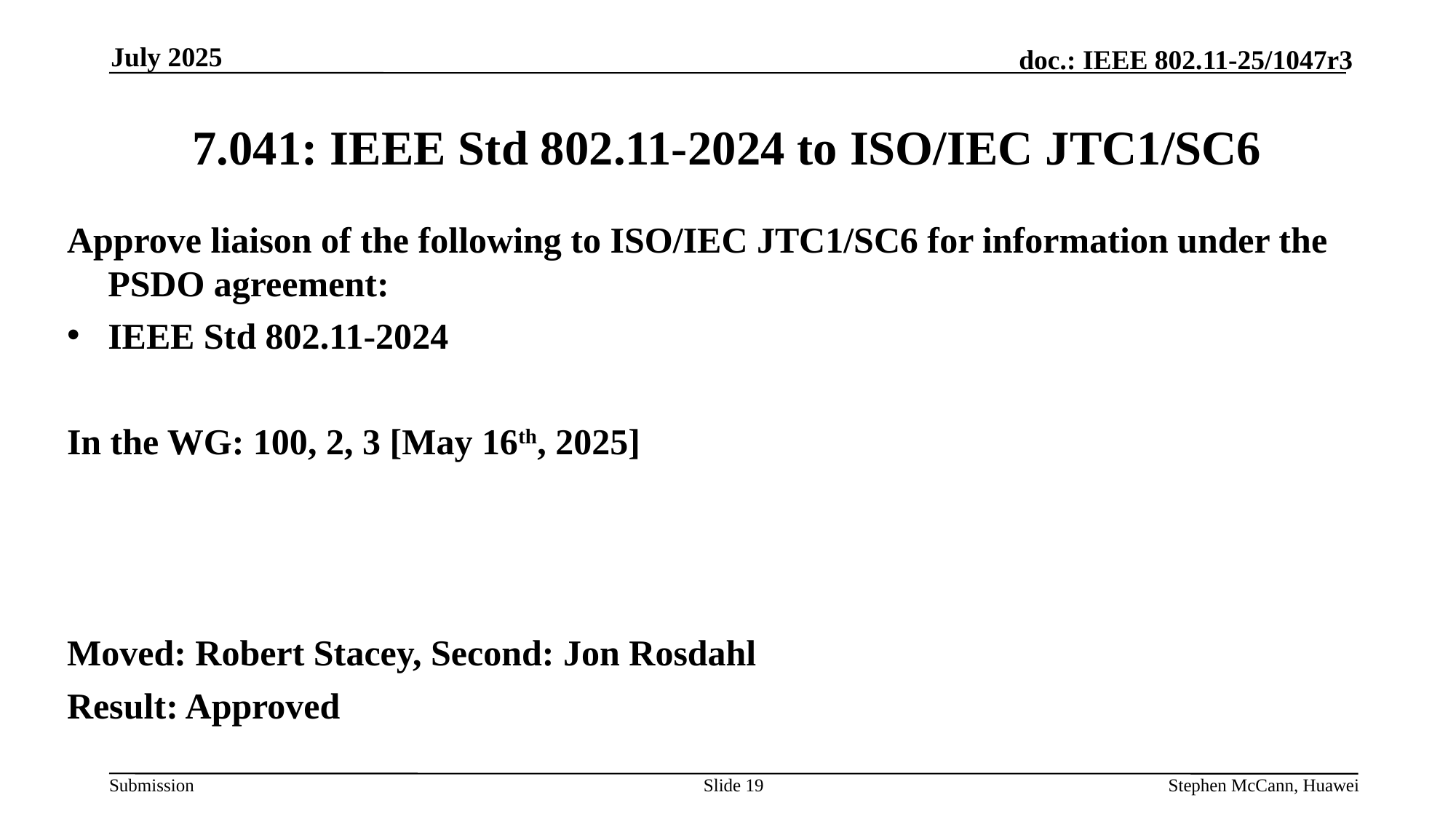

July 2025
# 7.041: IEEE Std 802.11-2024 to ISO/IEC JTC1/SC6
Approve liaison of the following to ISO/IEC JTC1/SC6 for information under the PSDO agreement:
IEEE Std 802.11-2024

In the WG: 100, 2, 3 [May 16th, 2025]

Moved: Robert Stacey, Second: Jon Rosdahl
Result: Approved

Slide 19
Stephen McCann, Huawei